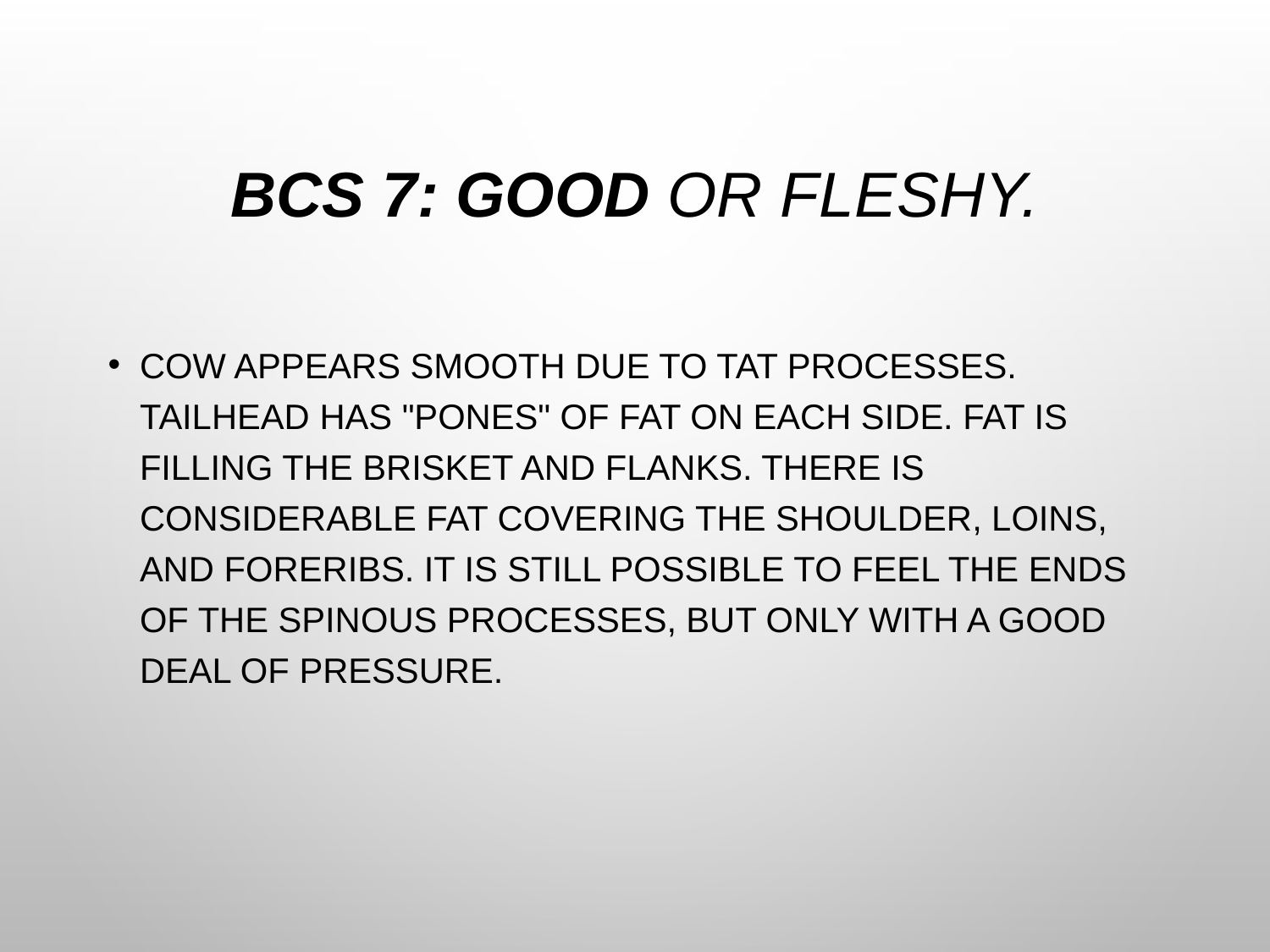

# BCS 7: Good or Fleshy.
Cow appears smooth due to tat processes. Tailhead has "pones" of fat on each side. Fat is filling the brisket and flanks. There is considerable fat covering the shoulder, loins, and foreribs. It is still possible to feel the ends of the spinous processes, but only with a good deal of pressure.